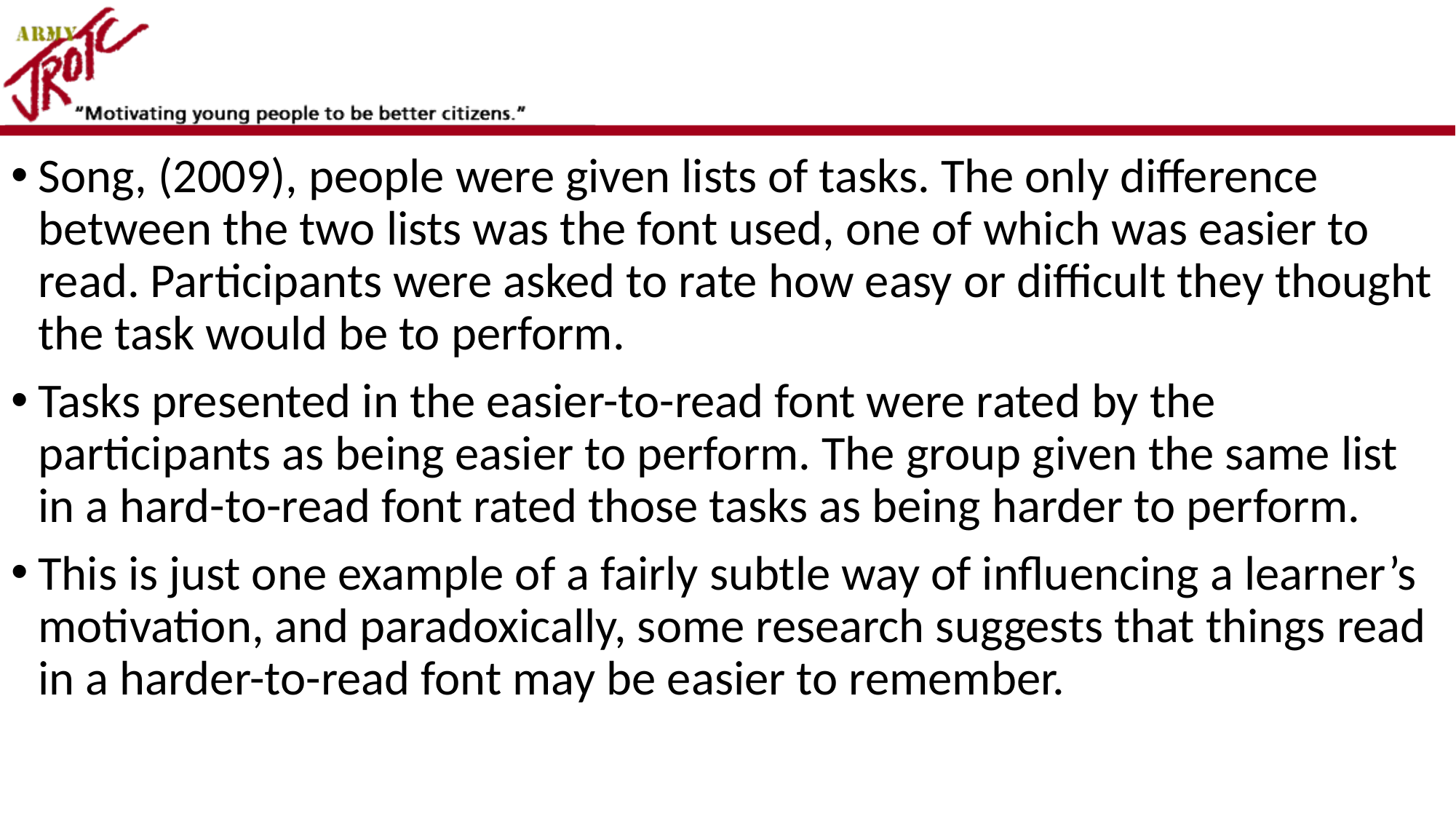

Song, (2009), people were given lists of tasks. The only difference between the two lists was the font used, one of which was easier to read. Participants were asked to rate how easy or difficult they thought the task would be to perform.
Tasks presented in the easier-to-read font were rated by the participants as being easier to perform. The group given the same list in a hard-to-read font rated those tasks as being harder to perform.
This is just one example of a fairly subtle way of influencing a learner’s motivation, and paradoxically, some research suggests that things read in a harder-to-read font may be easier to remember.